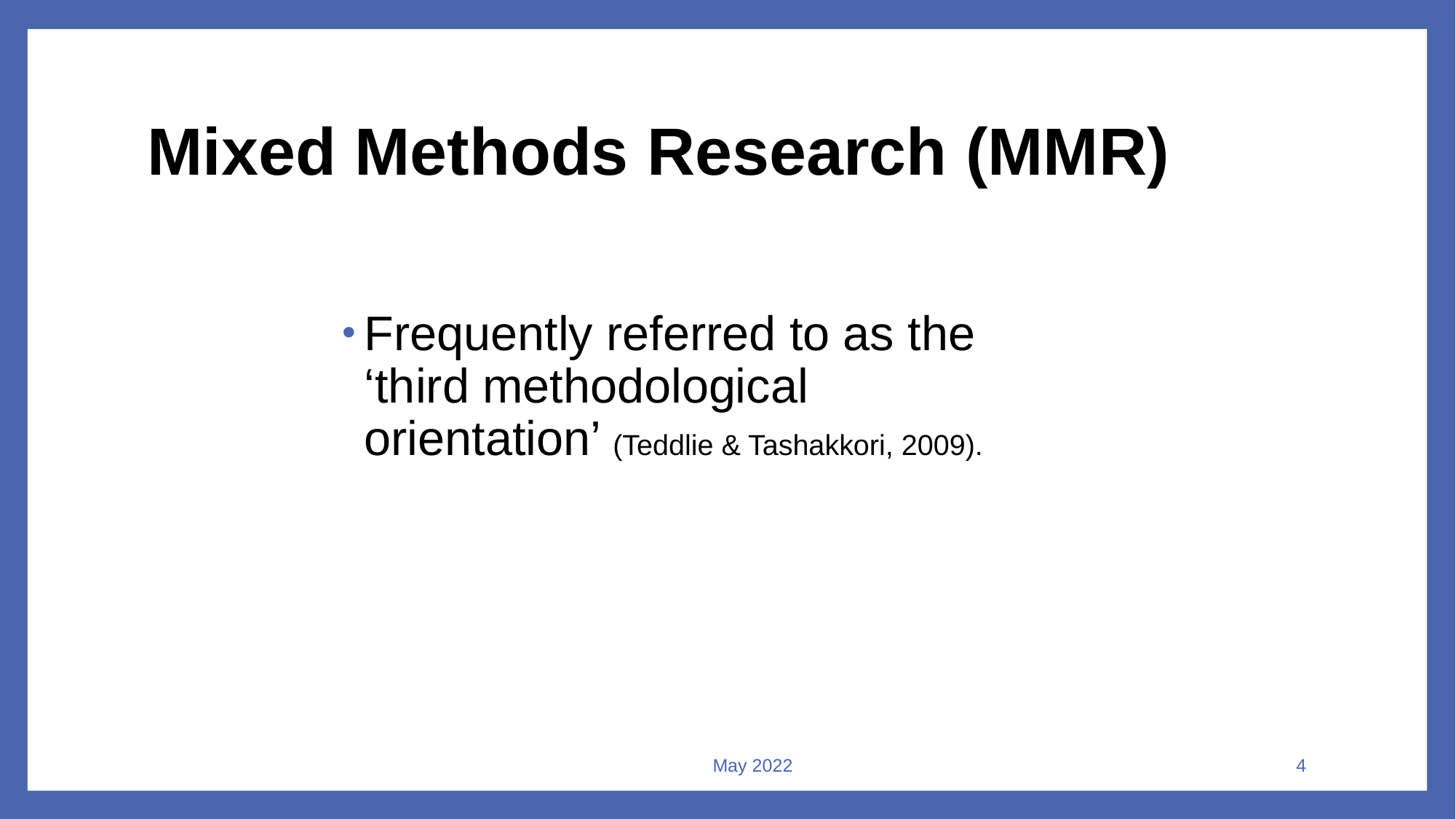

# Mixed Methods Research (MMR)
Frequently referred to as the ‘third methodological orientation’ (Teddlie & Tashakkori, 2009).
May 2022
4